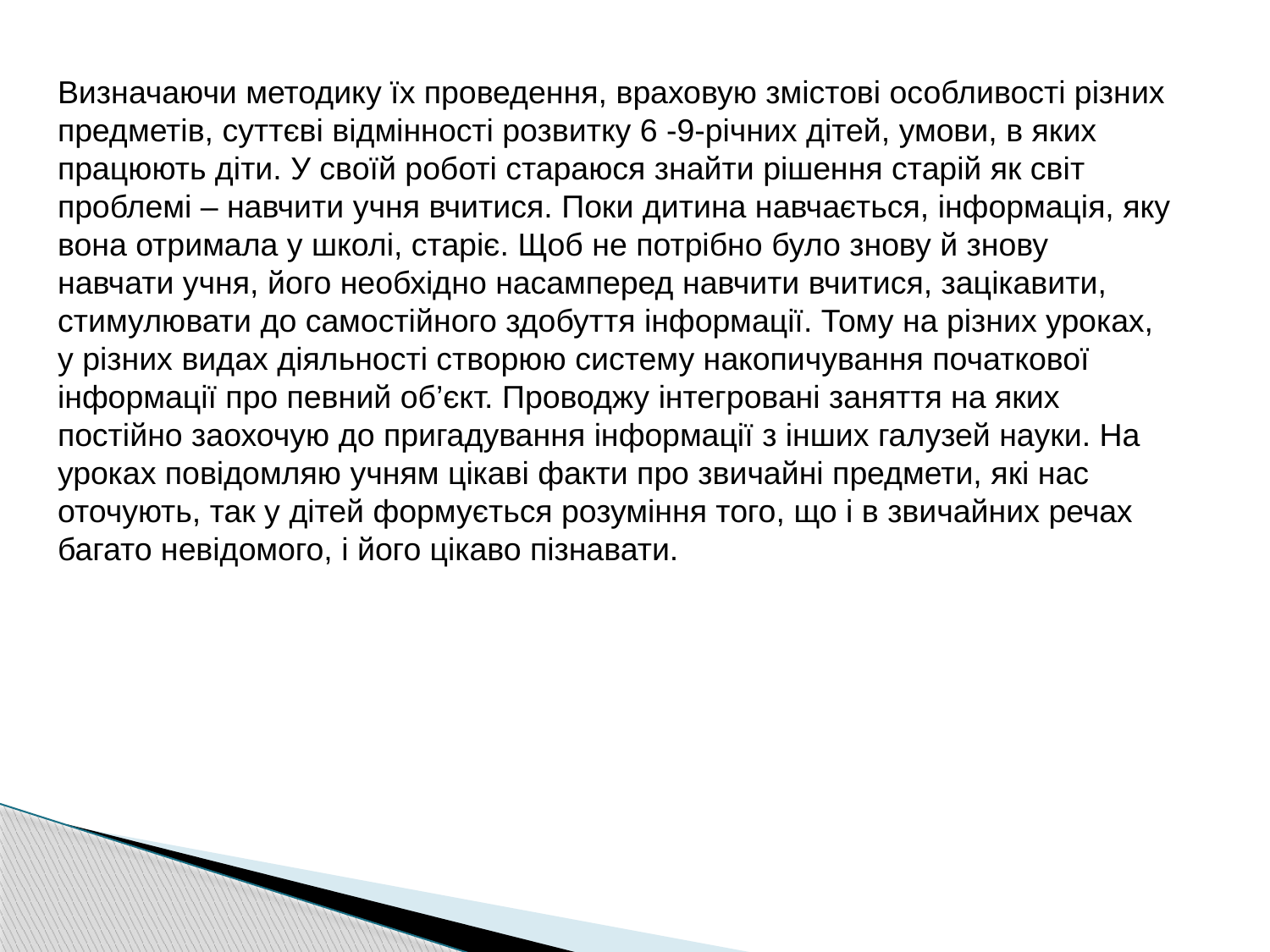

Визначаючи методику їх проведення, враховую змістові особливості різних предметів, суттєві відмінності розвитку 6 -9-річних дітей, умови, в яких працюють діти. У своїй роботі стараюся знайти рішення старій як світ проблемі – навчити учня вчитися. Поки дитина навчається, інформація, яку вона отримала у школі, старіє. Щоб не потрібно було знову й знову навчати учня, його необхідно насамперед навчити вчитися, зацікавити, стимулювати до самостійного здобуття інформації. Тому на різних уроках, у різних видах діяльності створюю систему накопичування початкової інформації про певний об’єкт. Проводжу інтегровані заняття на яких постійно заохочую до пригадування інформації з інших галузей науки. На уроках повідомляю учням цікаві факти про звичайні предмети, які нас оточують, так у дітей формується розуміння того, що і в звичайних речах багато невідомого, і його цікаво пізнавати.